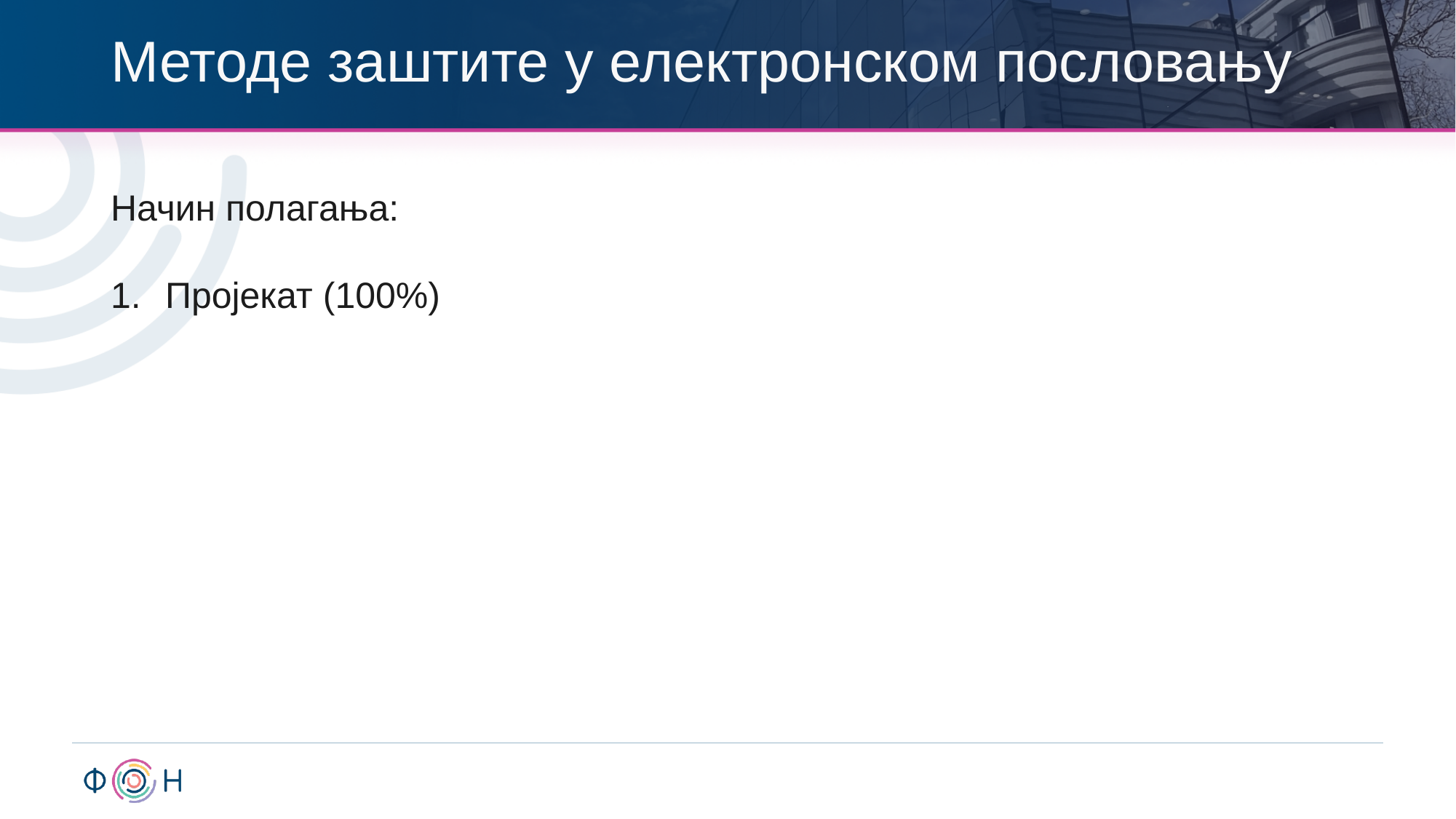

# Методе заштите у електронском пословању

Начин полагања:

Пројекат (100%)